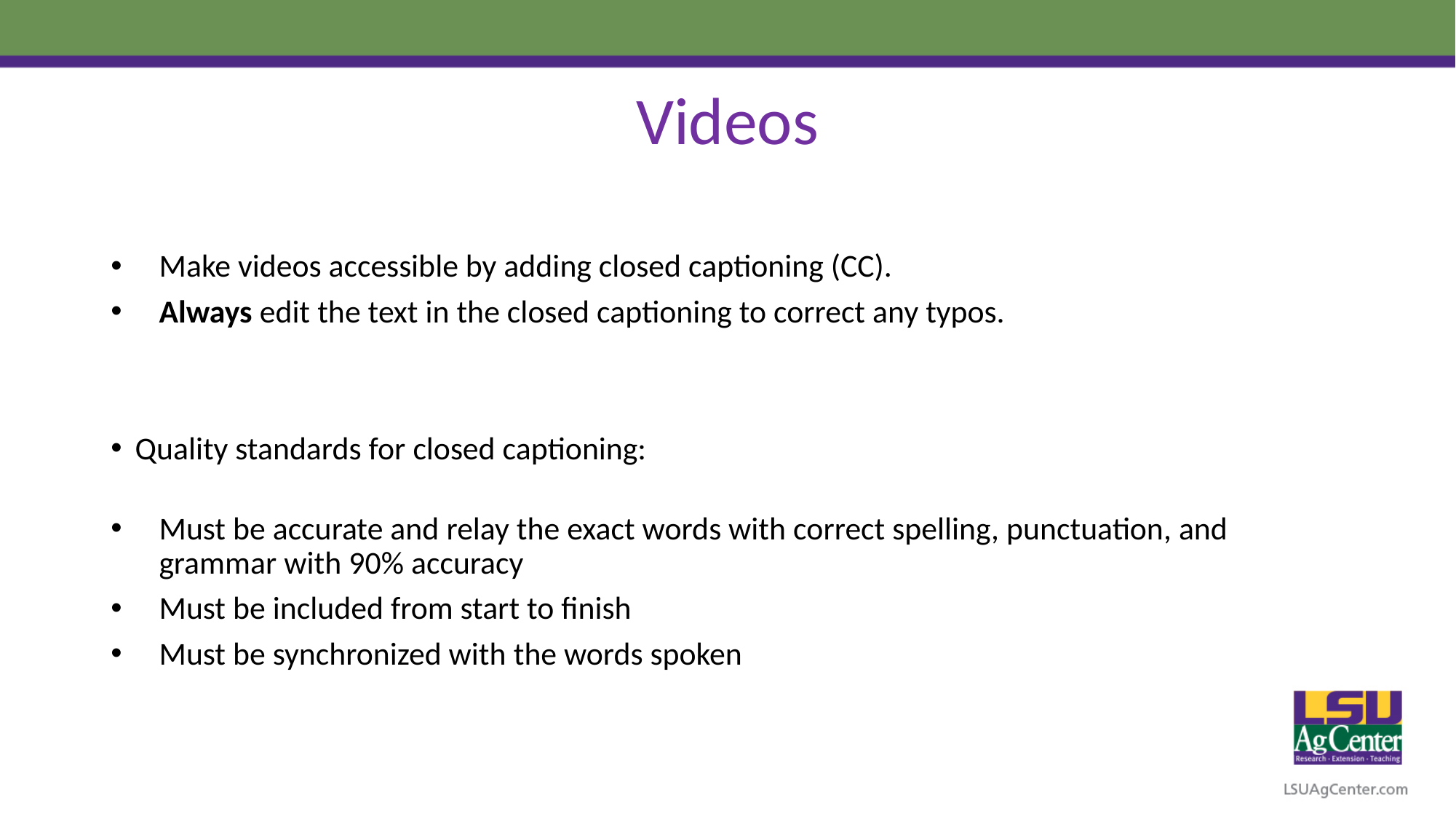

# Videos

Make videos accessible by adding closed captioning (CC).
Always edit the text in the closed captioning to correct any typos.

Quality standards for closed captioning:
Must be accurate and relay the exact words with correct spelling, punctuation, and grammar with 90% accuracy
Must be included from start to finish
Must be synchronized with the words spoken